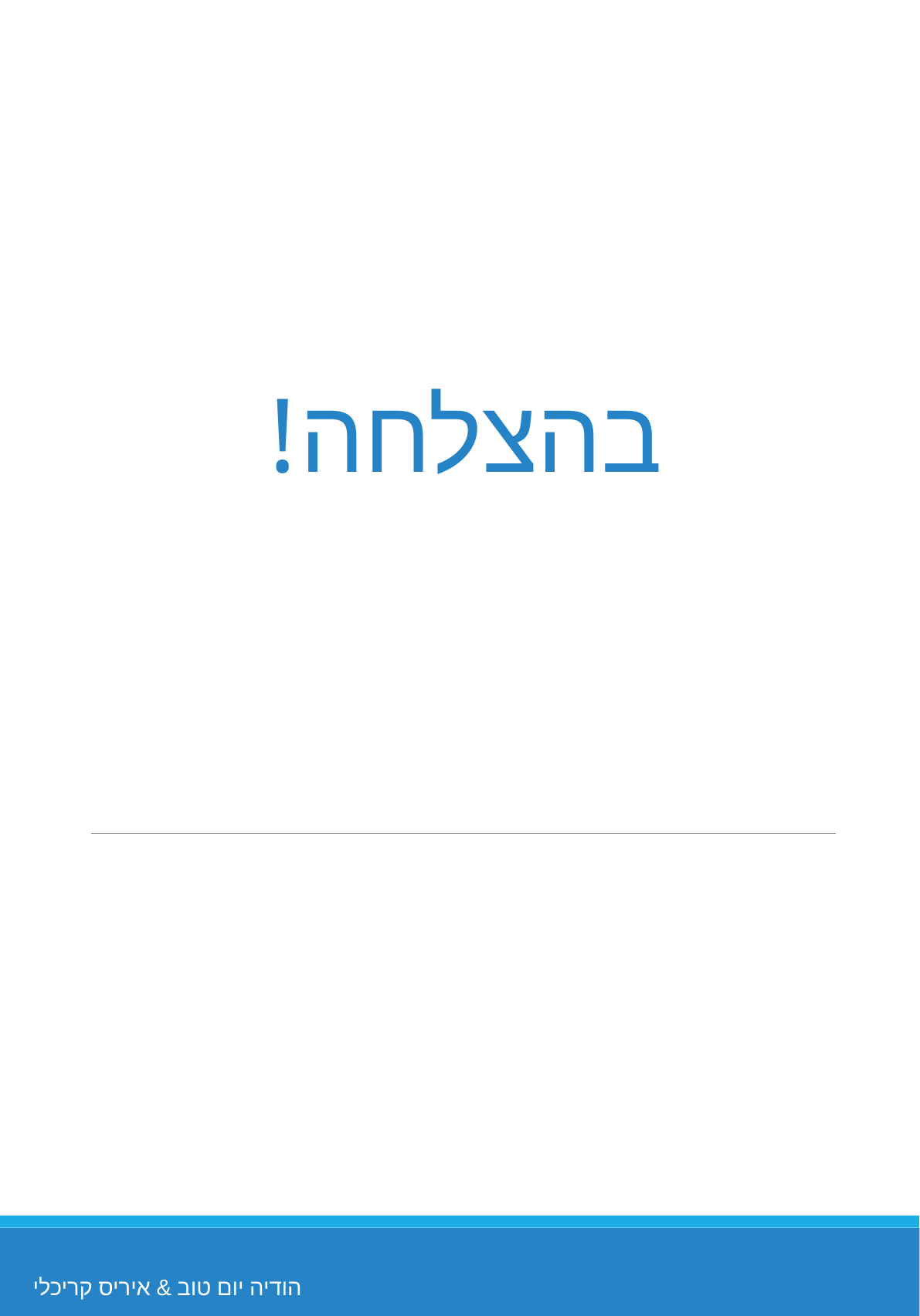

# בהצלחה!
הודיה יום טוב & איריס קריכלי